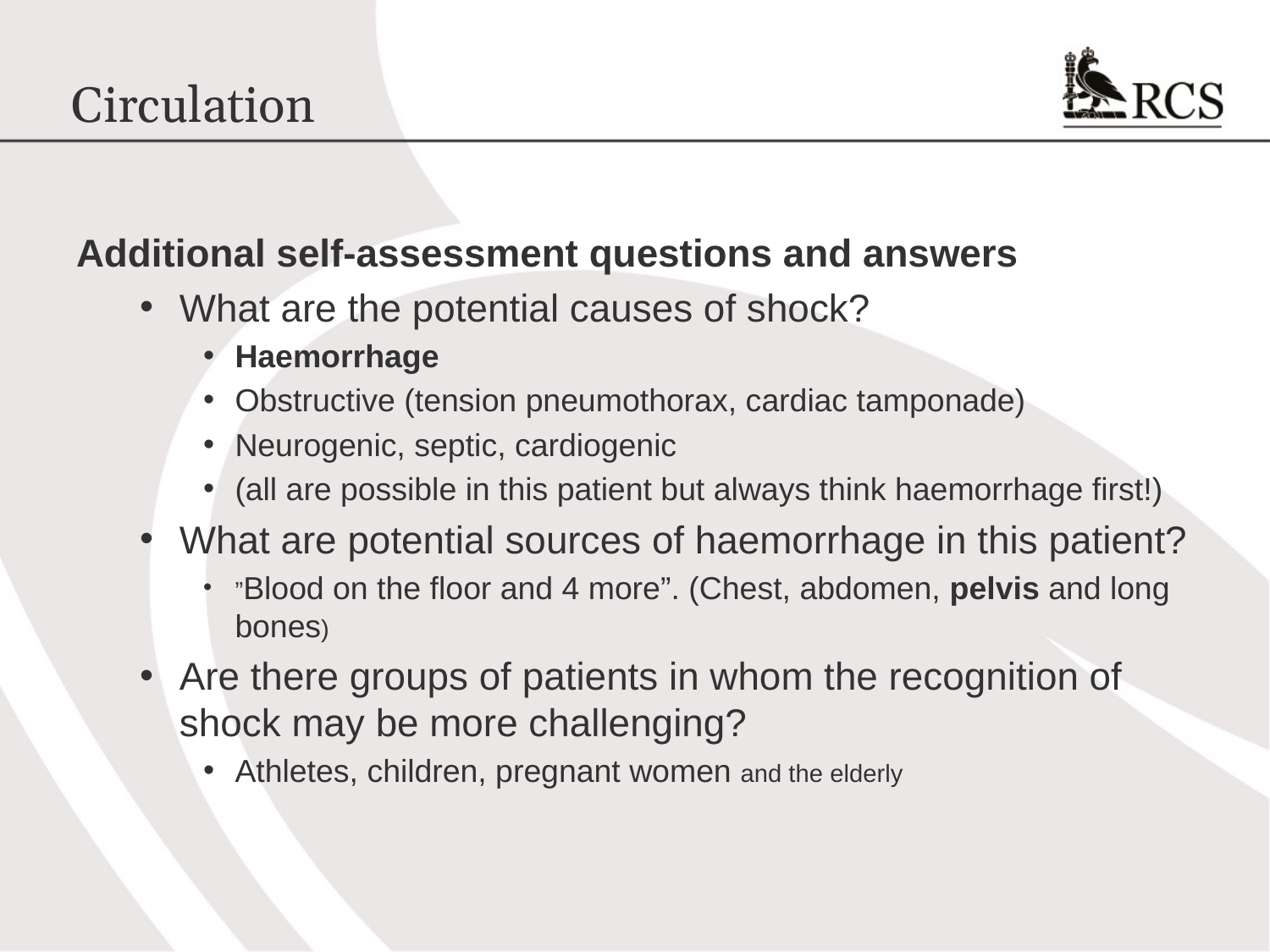

# Circulation
Additional self-assessment questions and answers
What are the potential causes of shock?
Haemorrhage
Obstructive (tension pneumothorax, cardiac tamponade)
Neurogenic, septic, cardiogenic
(all are possible in this patient but always think haemorrhage first!)
What are potential sources of haemorrhage in this patient?
”Blood on the floor and 4 more”. (Chest, abdomen, pelvis and long bones)
Are there groups of patients in whom the recognition of shock may be more challenging?
Athletes, children, pregnant women and the elderly